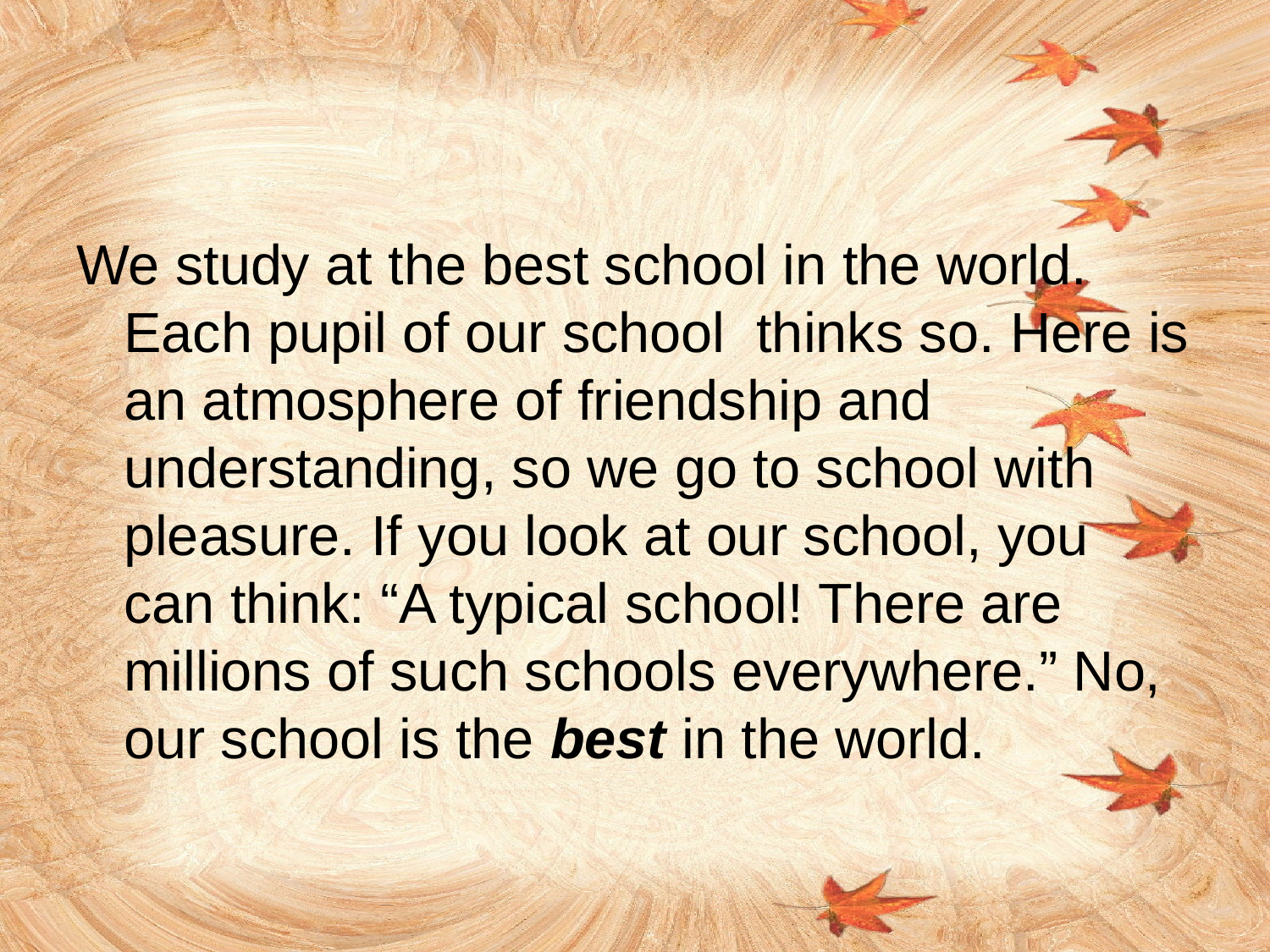

#
We study at the best school in the world. Each pupil of our school  thinks so. Here is an atmosphere of friendship and understanding, so we go to school with pleasure. If you look at our school, you can think: “A typical school! There are millions of such schools everywhere.” No, our school is the best in the world.